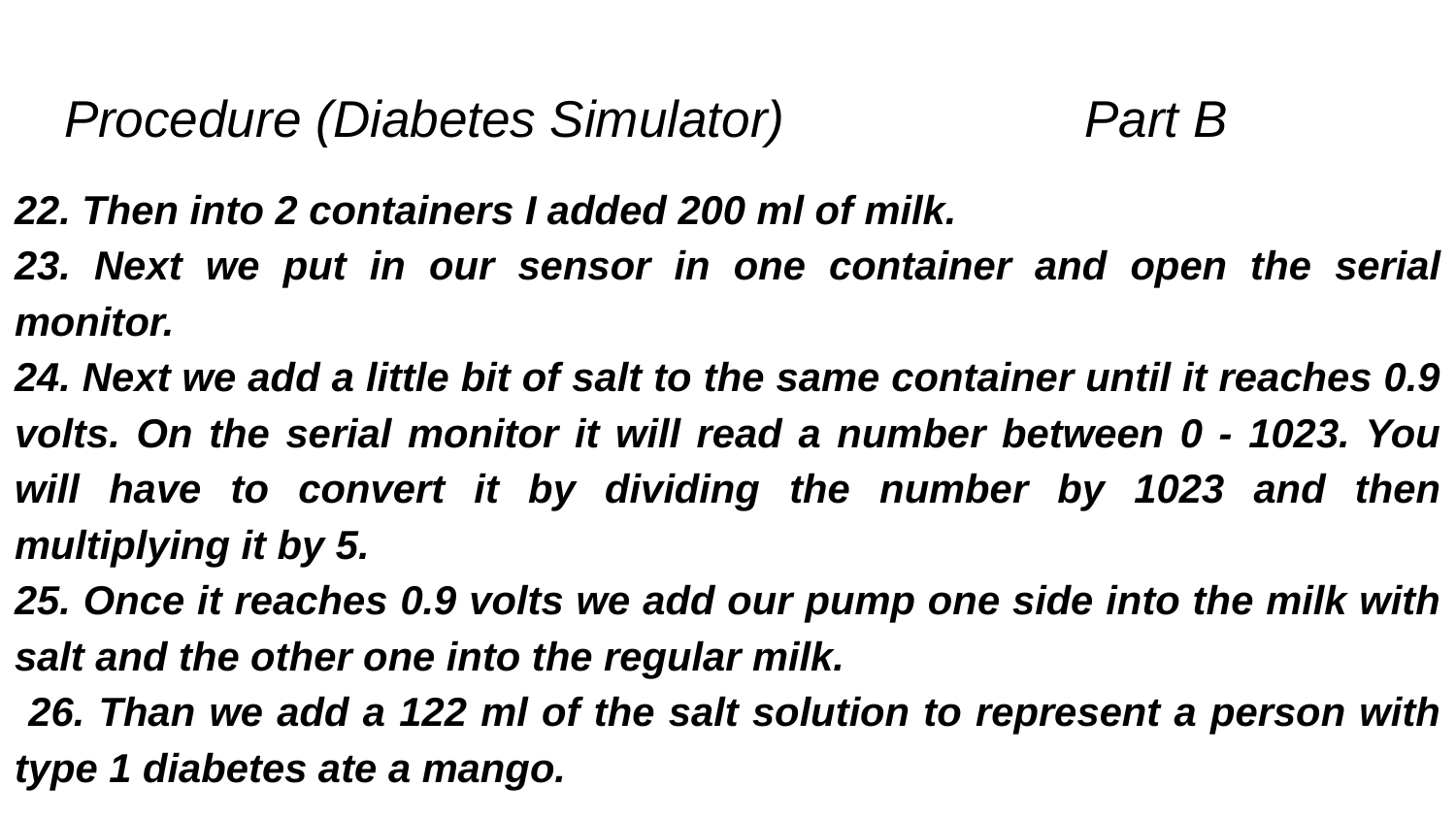

# Procedure (Diabetes Simulator)                     Part B
22. Then into 2 containers I added 200 ml of milk.
23. Next we put in our sensor in one container and open the serial monitor.
24. Next we add a little bit of salt to the same container until it reaches 0.9 volts. On the serial monitor it will read a number between 0 - 1023. You will have to convert it by dividing the number by 1023 and then multiplying it by 5.
25. Once it reaches 0.9 volts we add our pump one side into the milk with salt and the other one into the regular milk.
 26. Than we add a 122 ml of the salt solution to represent a person with type 1 diabetes ate a mango.